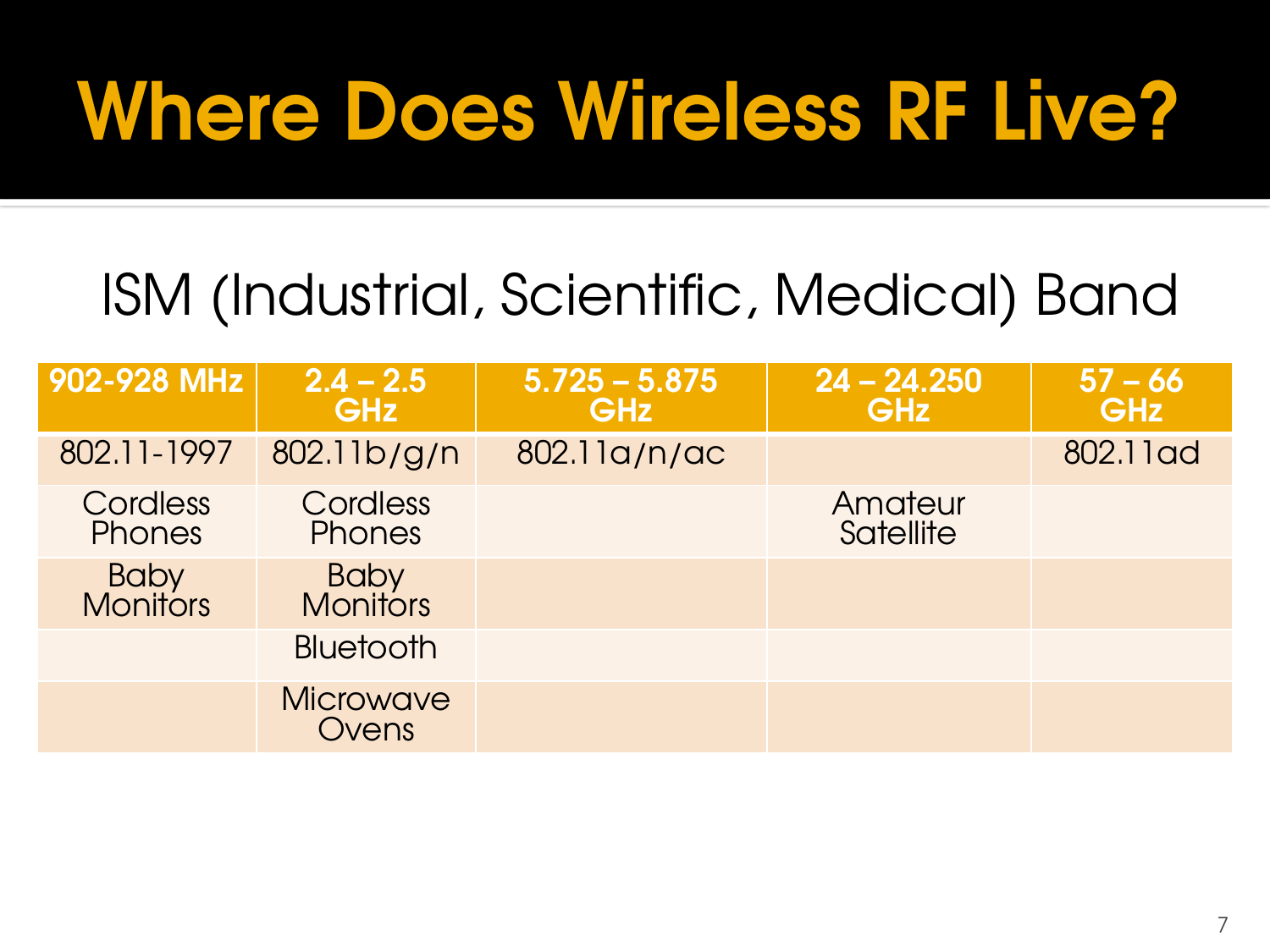

# Where Does Wireless RF Live?
ISM (Industrial, Scientific, Medical) Band

| 902-928 MHz | 2.4 – 2.5 GHz | 5.725 – 5.875 GHz | 24 – 24.250 GHz | 57 – 66 GHz |
| --- | --- | --- | --- | --- |
| 802.11-1997 | 802.11b/g/n | 802.11a/n/ac |  | 802.11ad |
| Cordless Phones | Cordless Phones |  | Amateur Satellite |  |
| Baby Monitors | Baby Monitors |  |  |  |
|  | Bluetooth |  |  |  |
|  | Microwave Ovens |  |  |  |
7